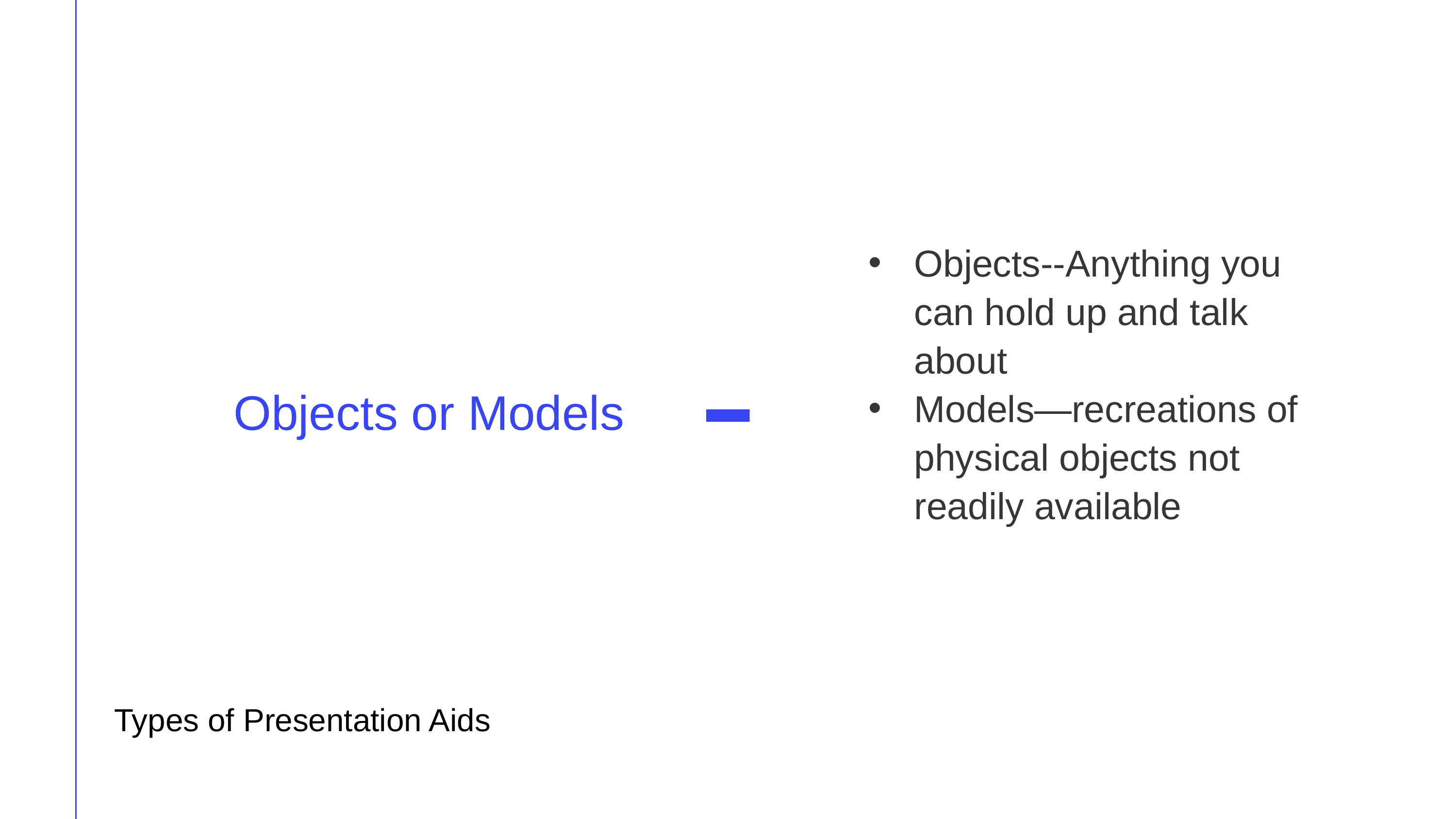

Objects--Anything you can hold up and talk about
Models—recreations of physical objects not readily available
Objects or Models

Types of Presentation Aids